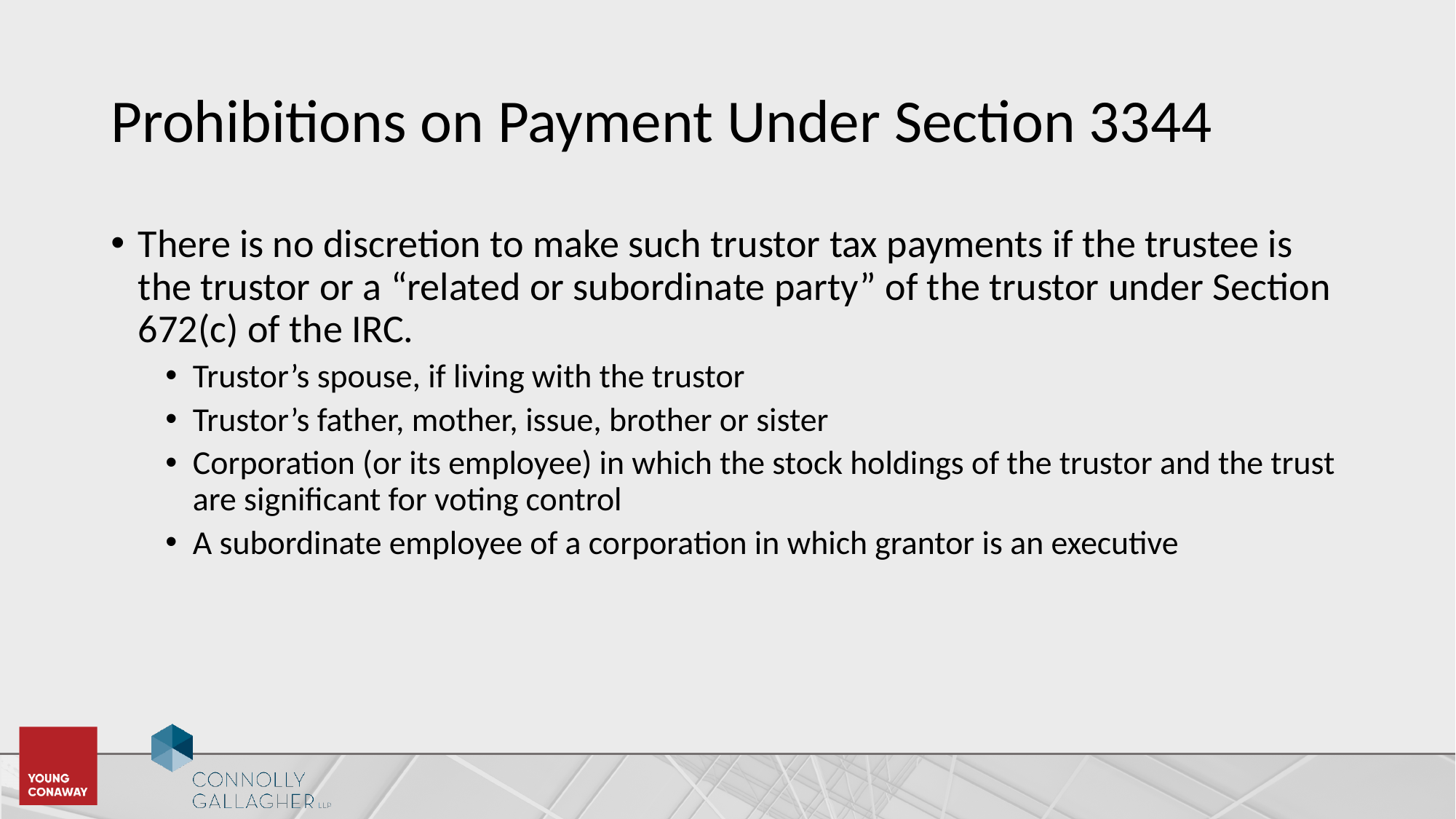

# Prohibitions on Payment Under Section 3344
There is no discretion to make such trustor tax payments if the trustee is the trustor or a “related or subordinate party” of the trustor under Section 672(c) of the IRC.
Trustor’s spouse, if living with the trustor
Trustor’s father, mother, issue, brother or sister
Corporation (or its employee) in which the stock holdings of the trustor and the trust are significant for voting control
A subordinate employee of a corporation in which grantor is an executive